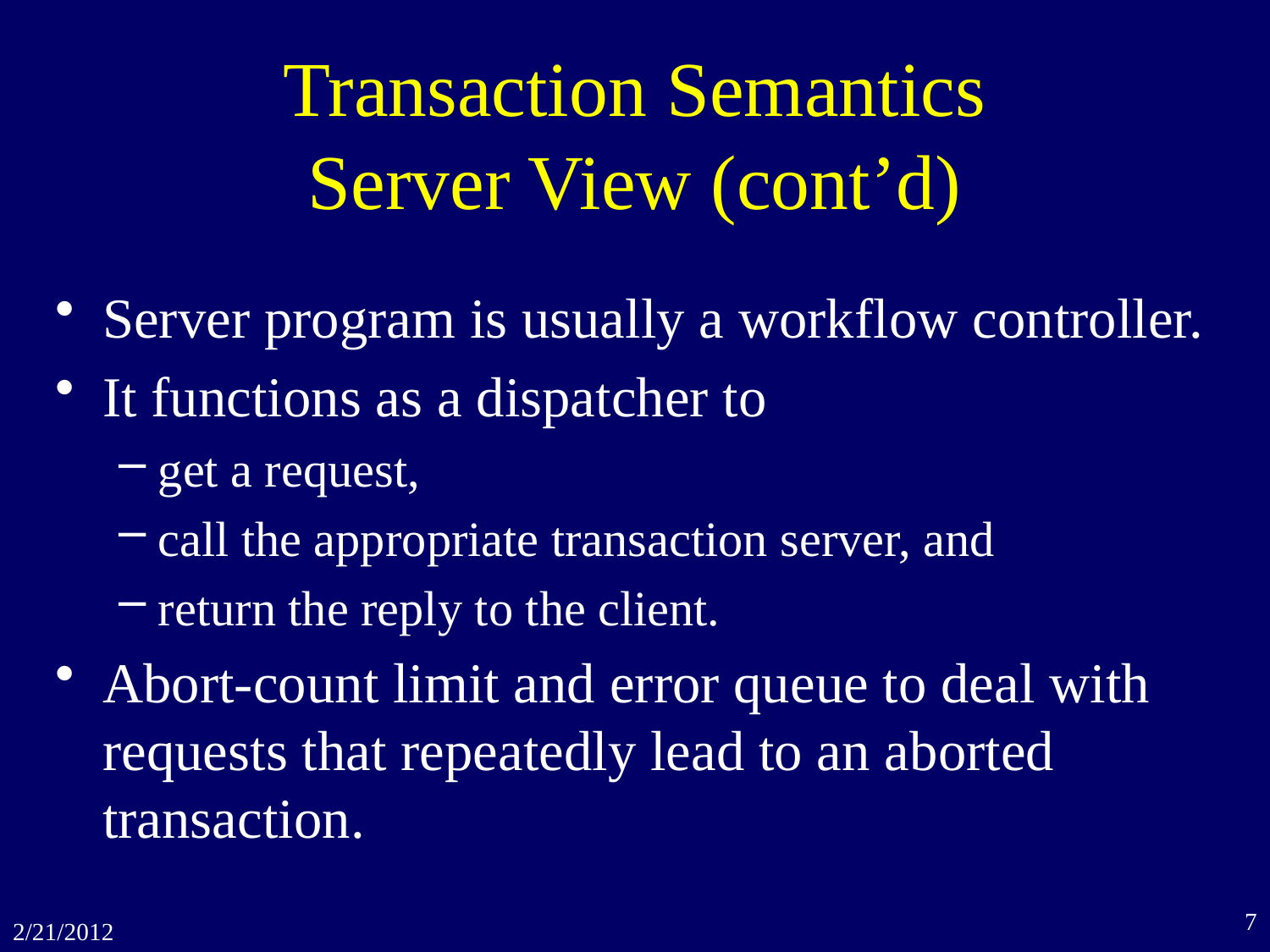

# Transaction Semantics Server View (cont’d)
Server program is usually a workflow controller.
It functions as a dispatcher to
get a request,
call the appropriate transaction server, and
return the reply to the client.
Abort-count limit and error queue to deal with requests that repeatedly lead to an aborted transaction.

7
2/21/2012